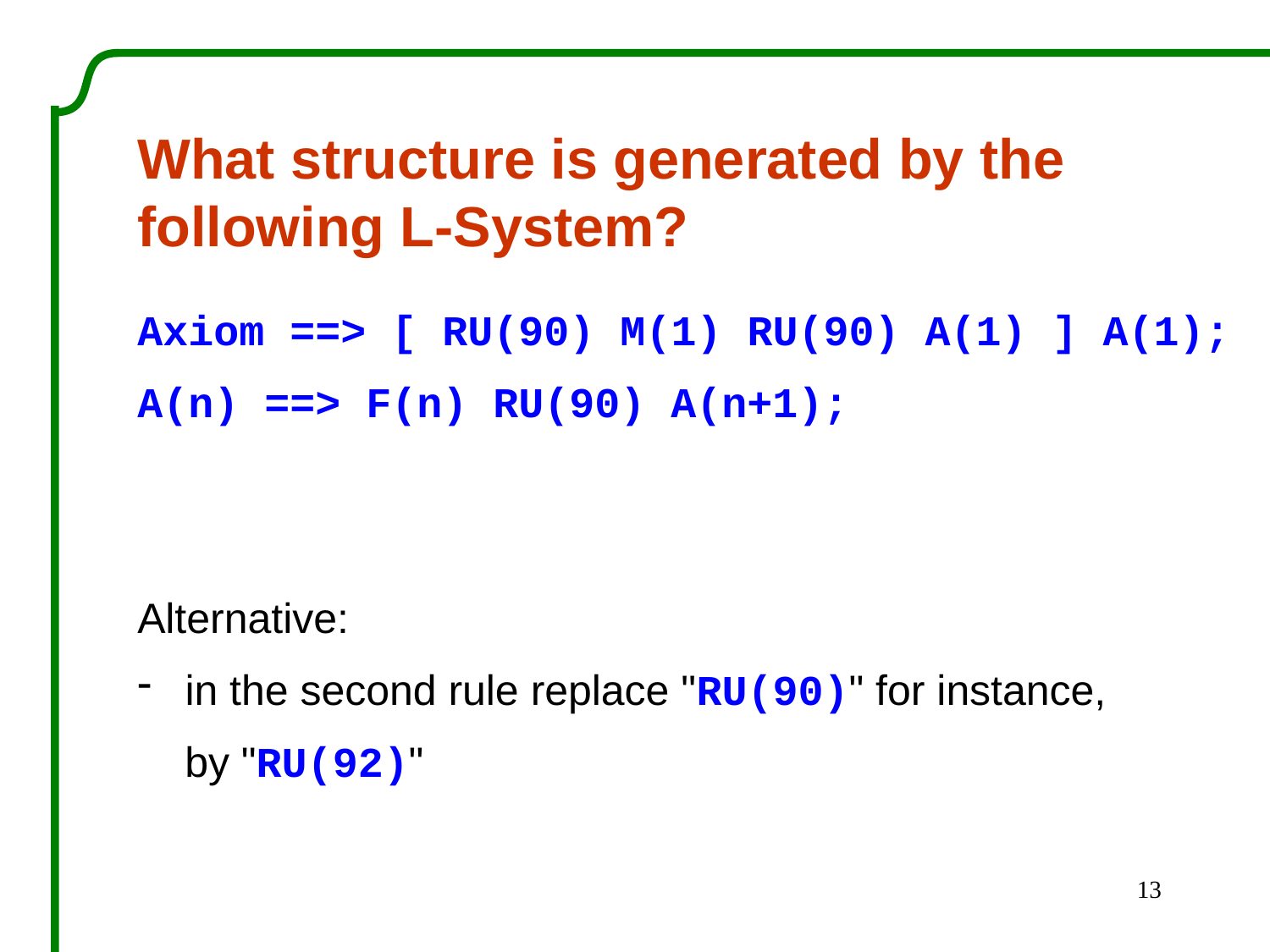

What structure is generated by the following L-System?

Axiom ==> [ RU(90) M(1) RU(90) A(1) ] A(1);
A(n) ==> F(n) RU(90) A(n+1);

Alternative:
in the second rule replace "RU(90)" for instance,
    by "RU(92)"
13